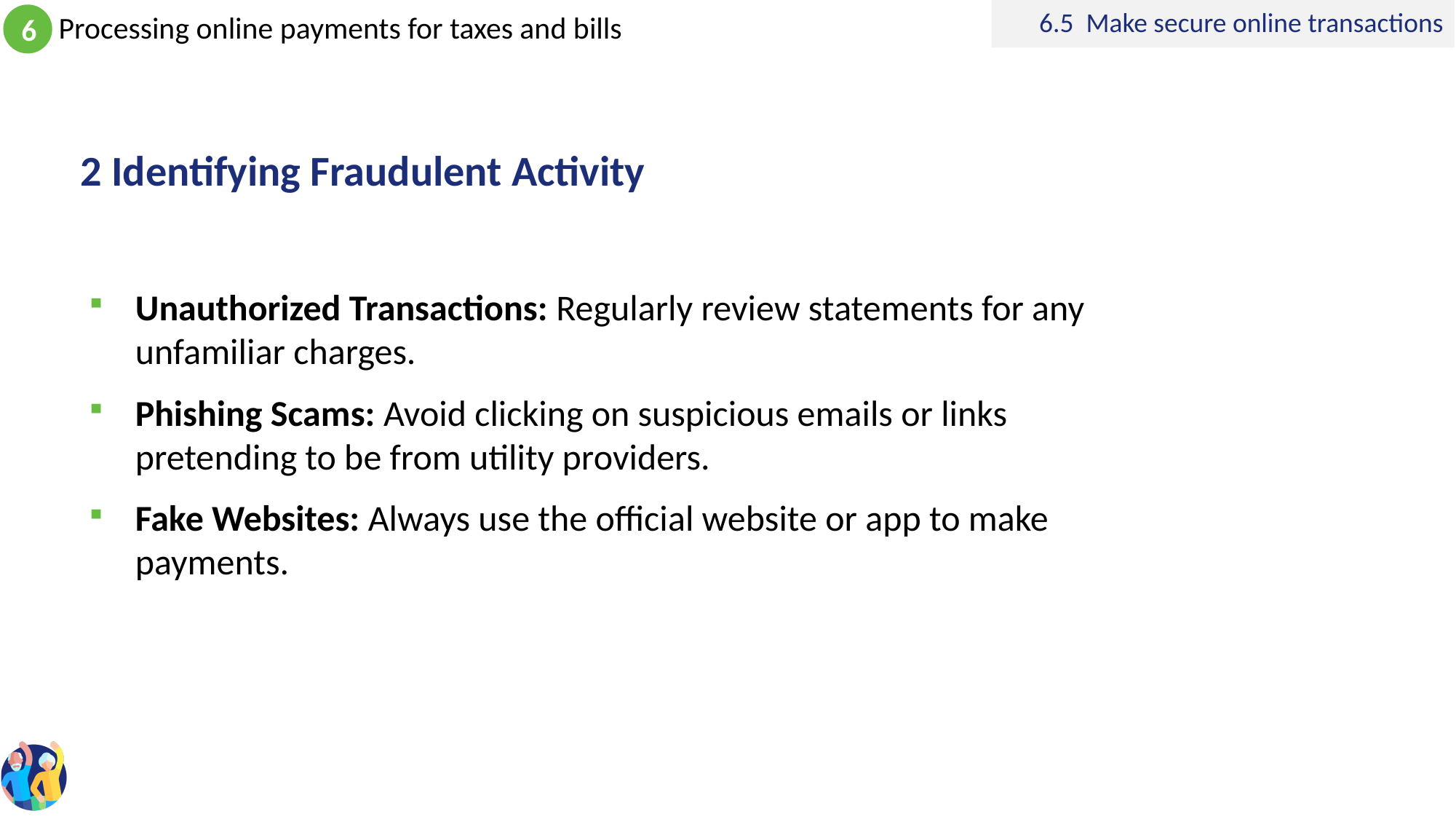

6.5  Make secure online transactions
# 2 Identifying Fraudulent Activity
Unauthorized Transactions: Regularly review statements for any unfamiliar charges.
Phishing Scams: Avoid clicking on suspicious emails or links pretending to be from utility providers.
Fake Websites: Always use the official website or app to make payments.